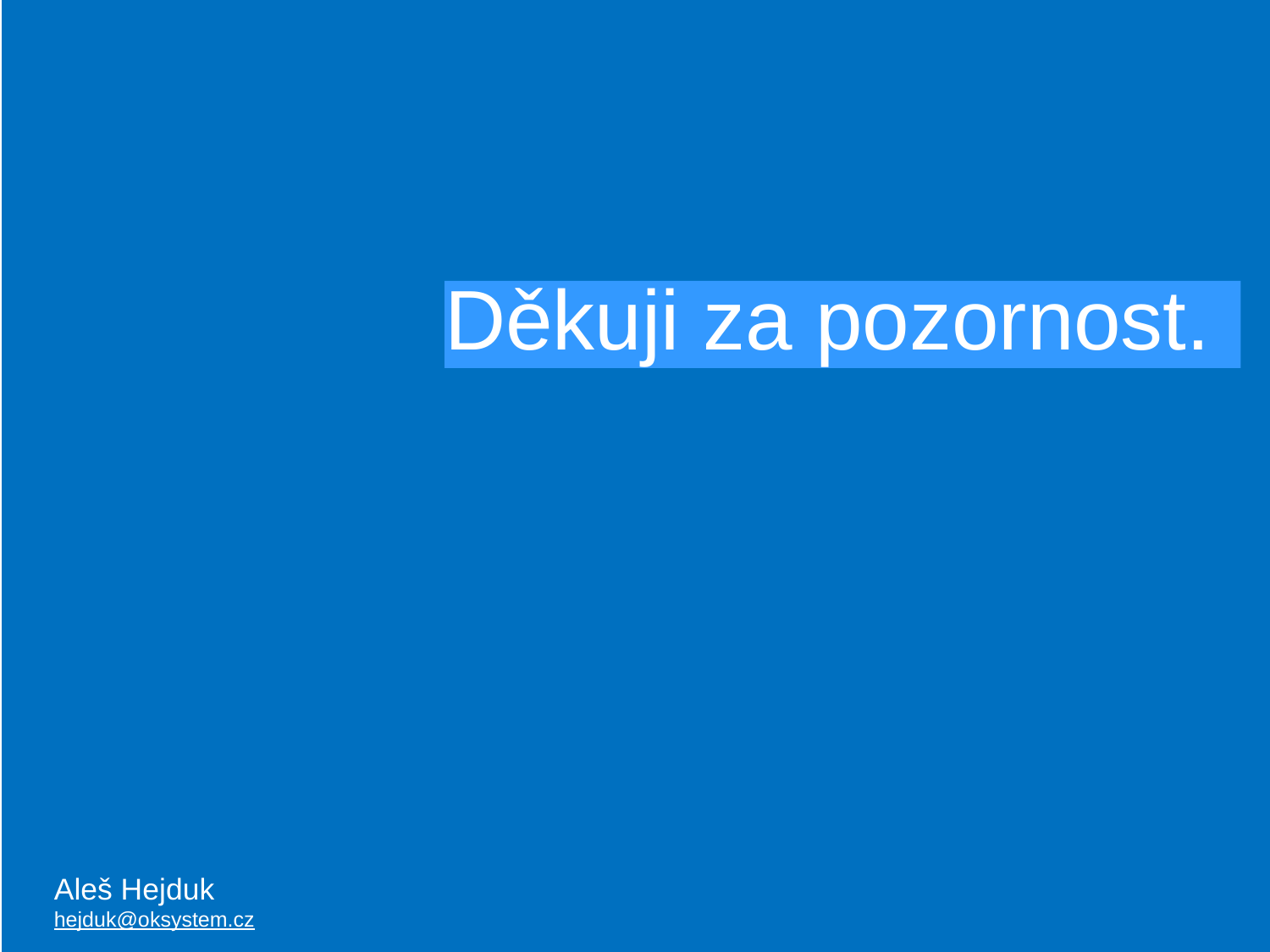

# Děkuji za pozornost.
Aleš Hejduk
hejduk@oksystem.cz